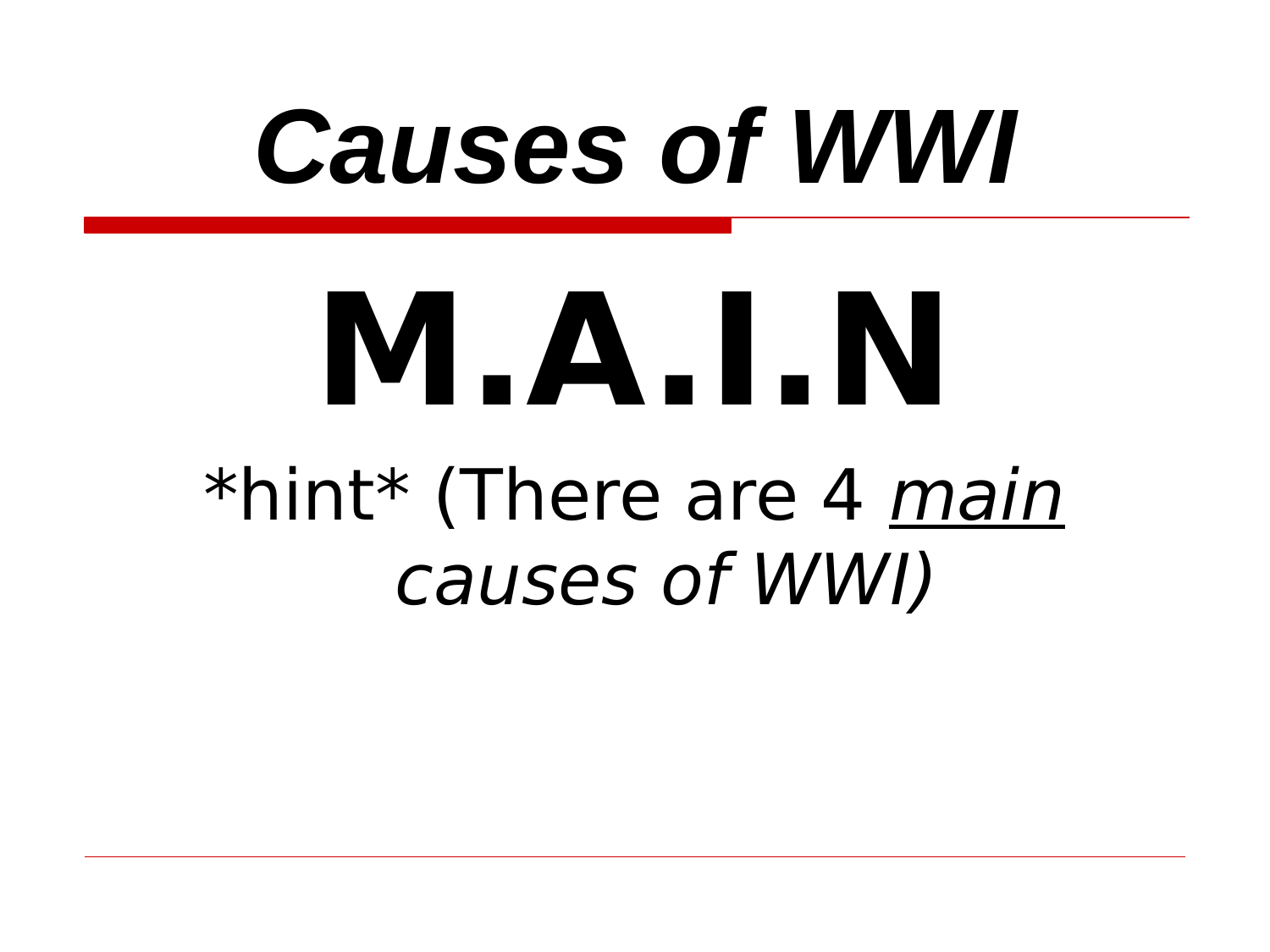

# Causes of WWI
M.A.I.N
*hint* (There are 4 main causes of WWI)